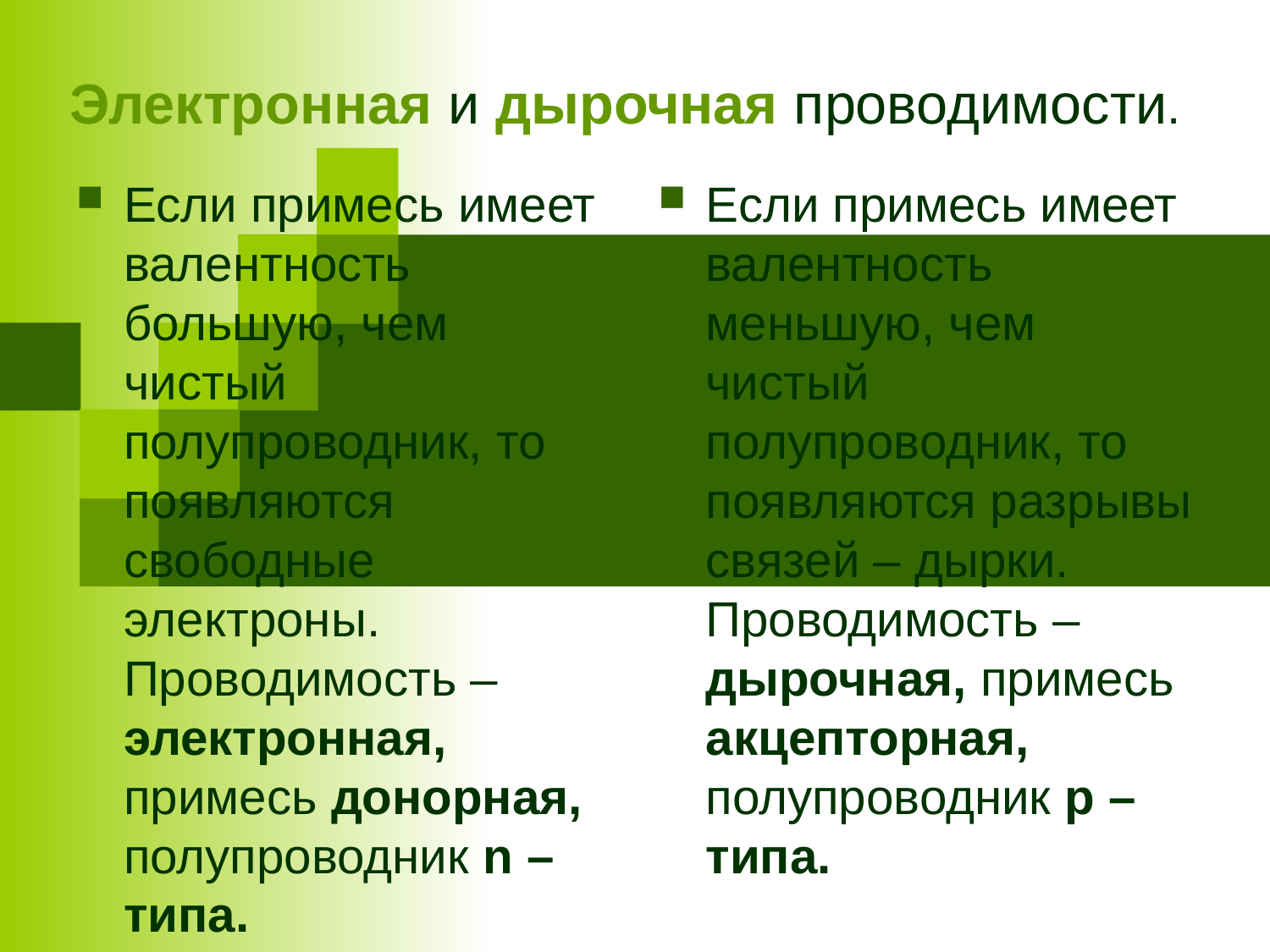

Электронная и дырочная проводимости.
Если примесь имеет валентность большую, чем чистый полупроводник, то появляются свободные электроны. Проводимость –электронная, примесь донорная, полупроводник n – типа.
Если примесь имеет валентность меньшую, чем чистый полупроводник, то появляются разрывы связей – дырки. Проводимость – дырочная, примесь акцепторная, полупроводник p – типа.